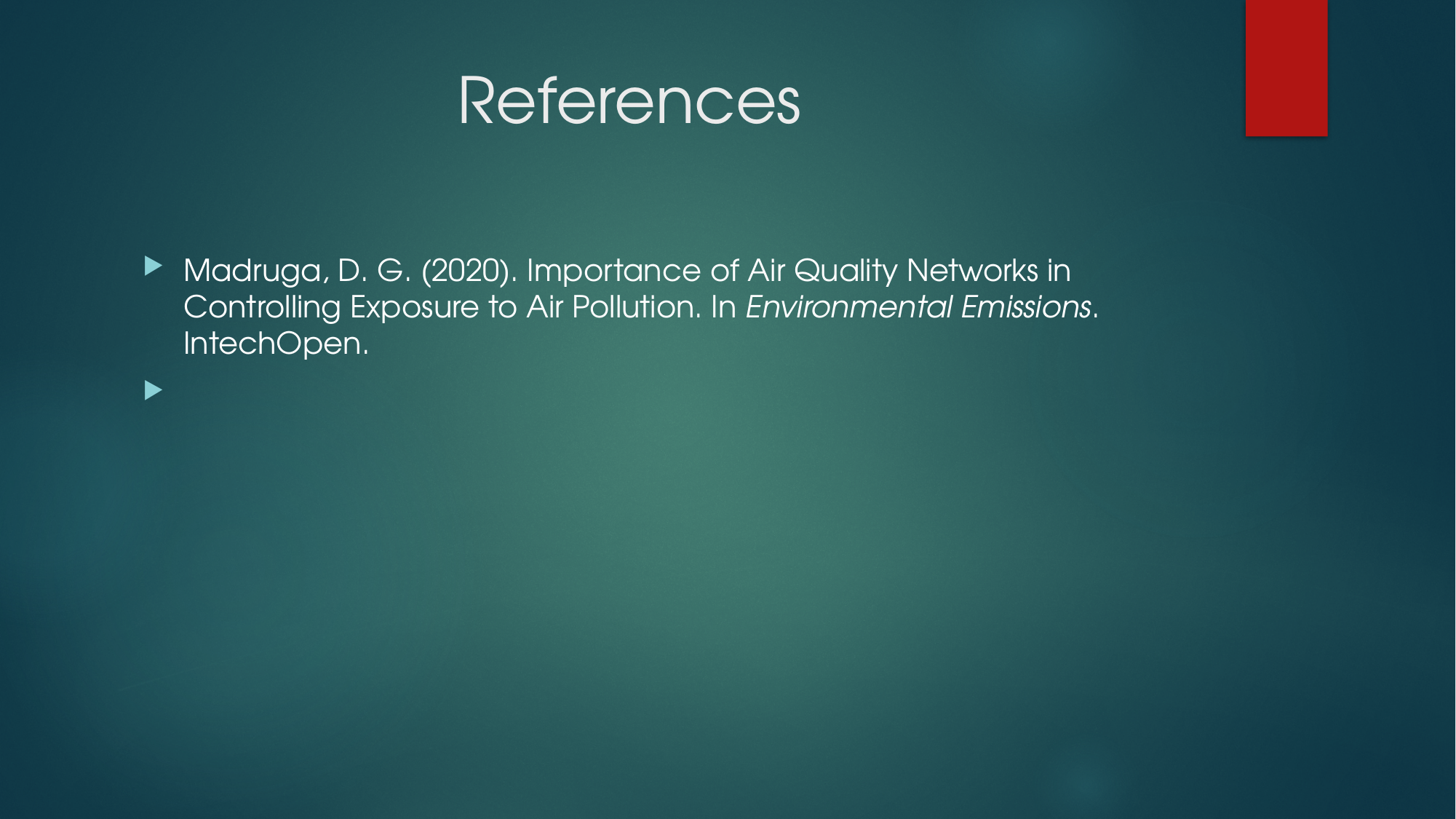

# References
Madruga, D. G. (2020). Importance of Air Quality Networks in Controlling Exposure to Air Pollution. In Environmental Emissions. IntechOpen.